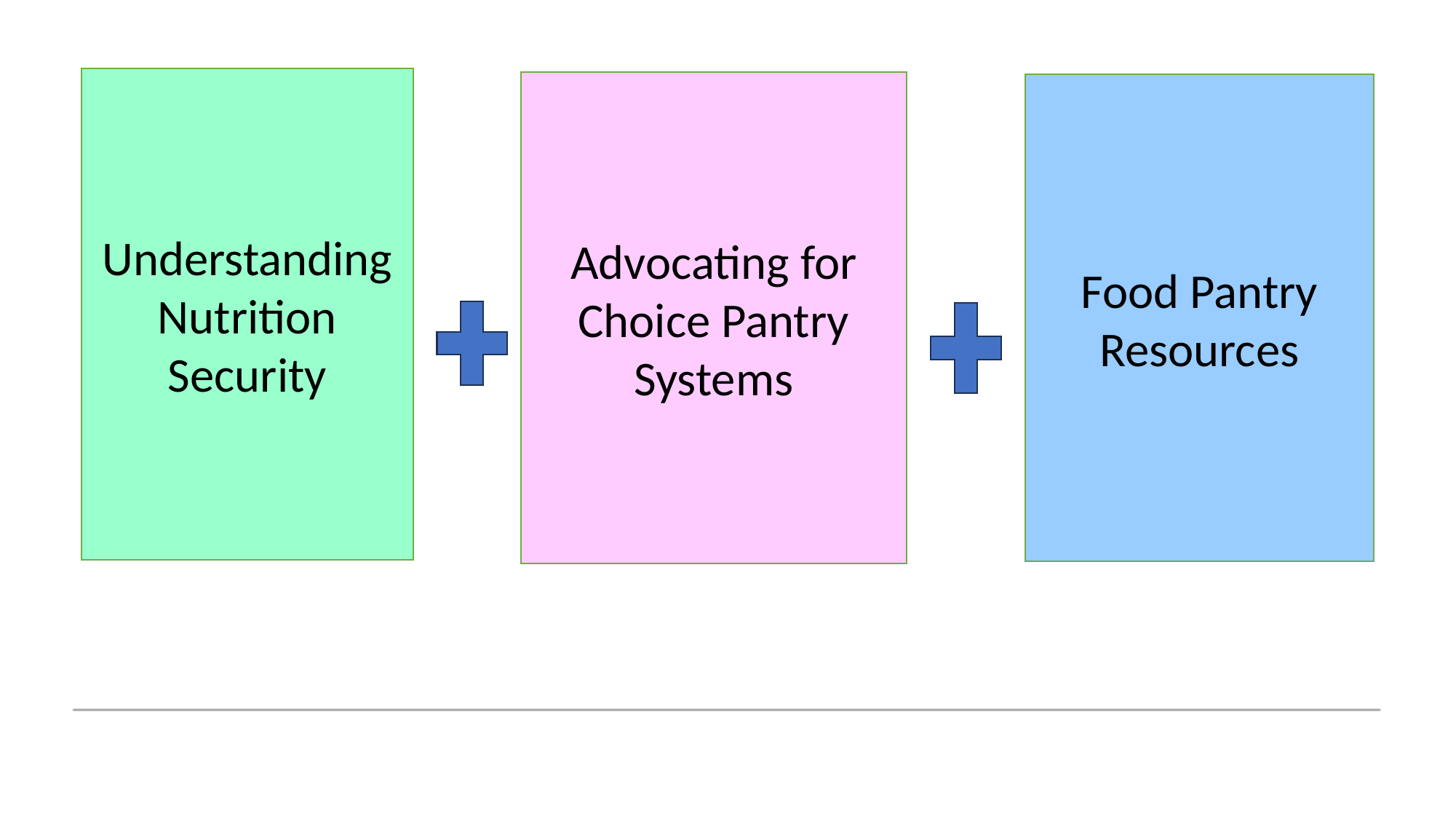

Food Pantry Equation
Understanding Nutrition Security
Advocating for Choice Pantry Systems
Food Pantry Resources